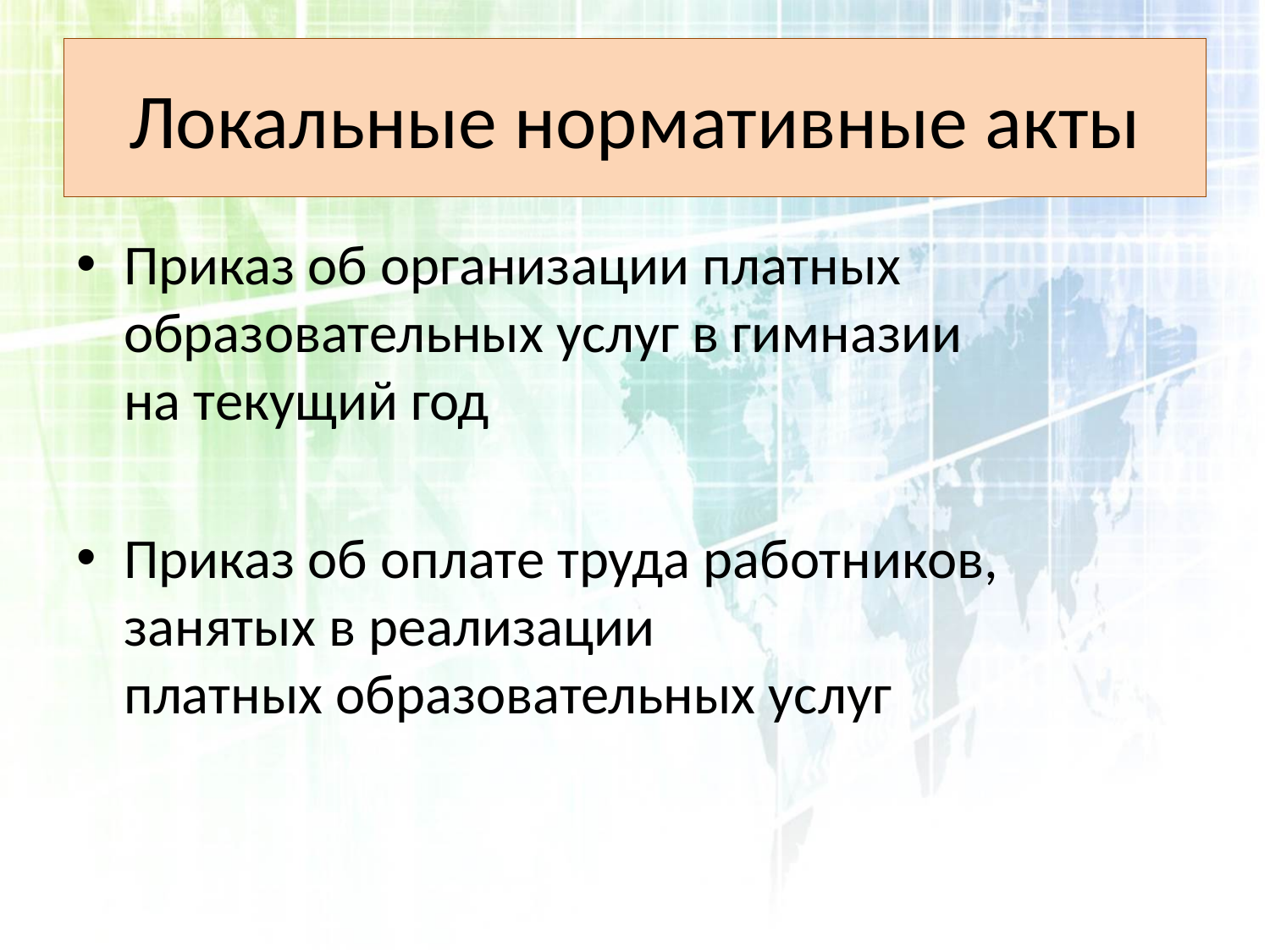

# Локальные нормативные акты
Приказ об организации платных образовательных услуг в гимназии              на текущий год

Приказ об оплате труда работников, занятых в реализации                             платных образовательных услуг